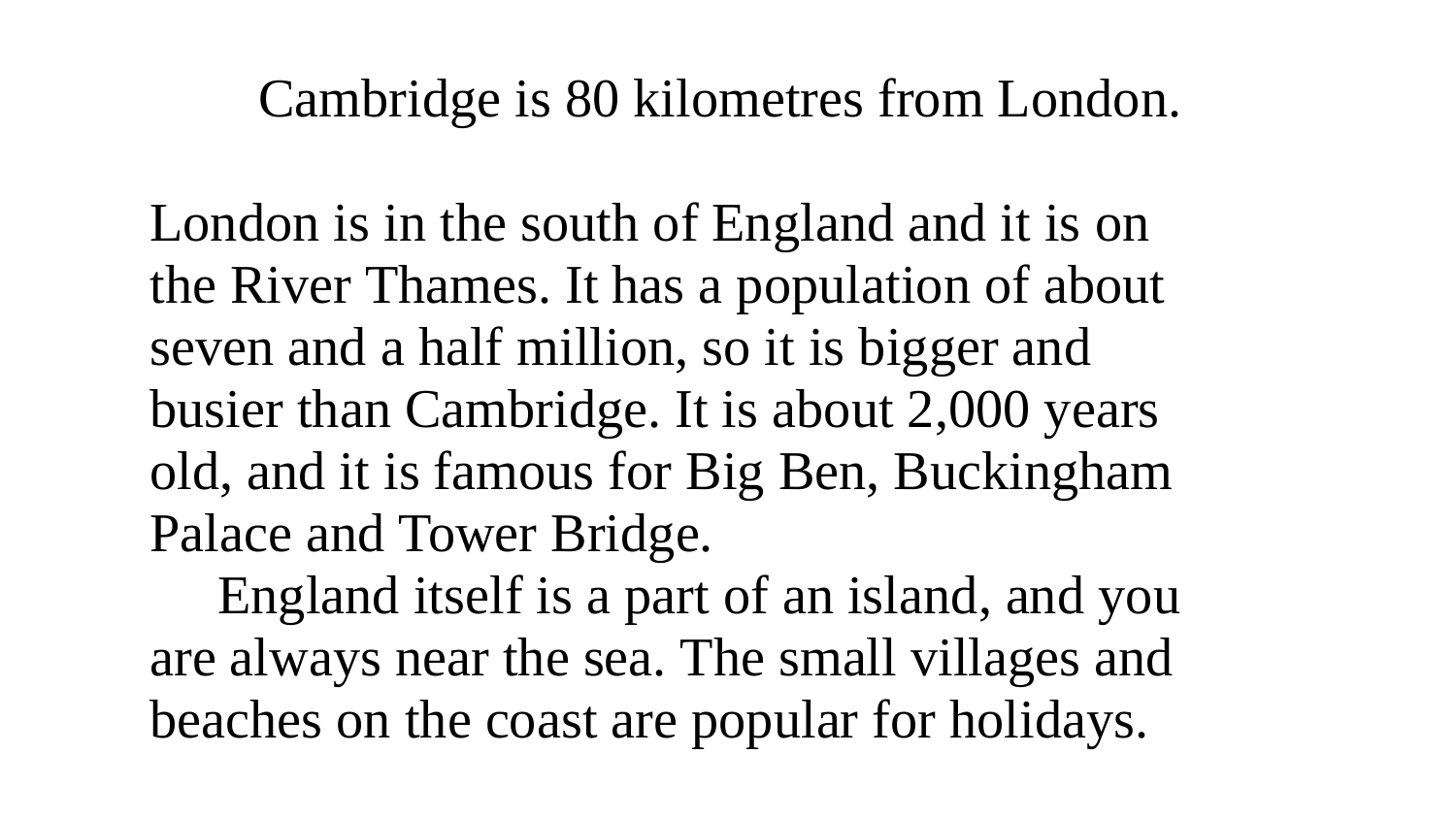

Cambridge is 80 kilometres from London.
London is in the south of England and it is on
the River Thames. It has a population of about
seven and a half million, so it is bigger and
busier than Cambridge. It is about 2,000 years
old, and it is famous for Big Ben, Buckingham
Palace and Tower Bridge.
     England itself is a part of an island, and you
are always near the sea. The small villages and
beaches on the coast are popular for holidays.